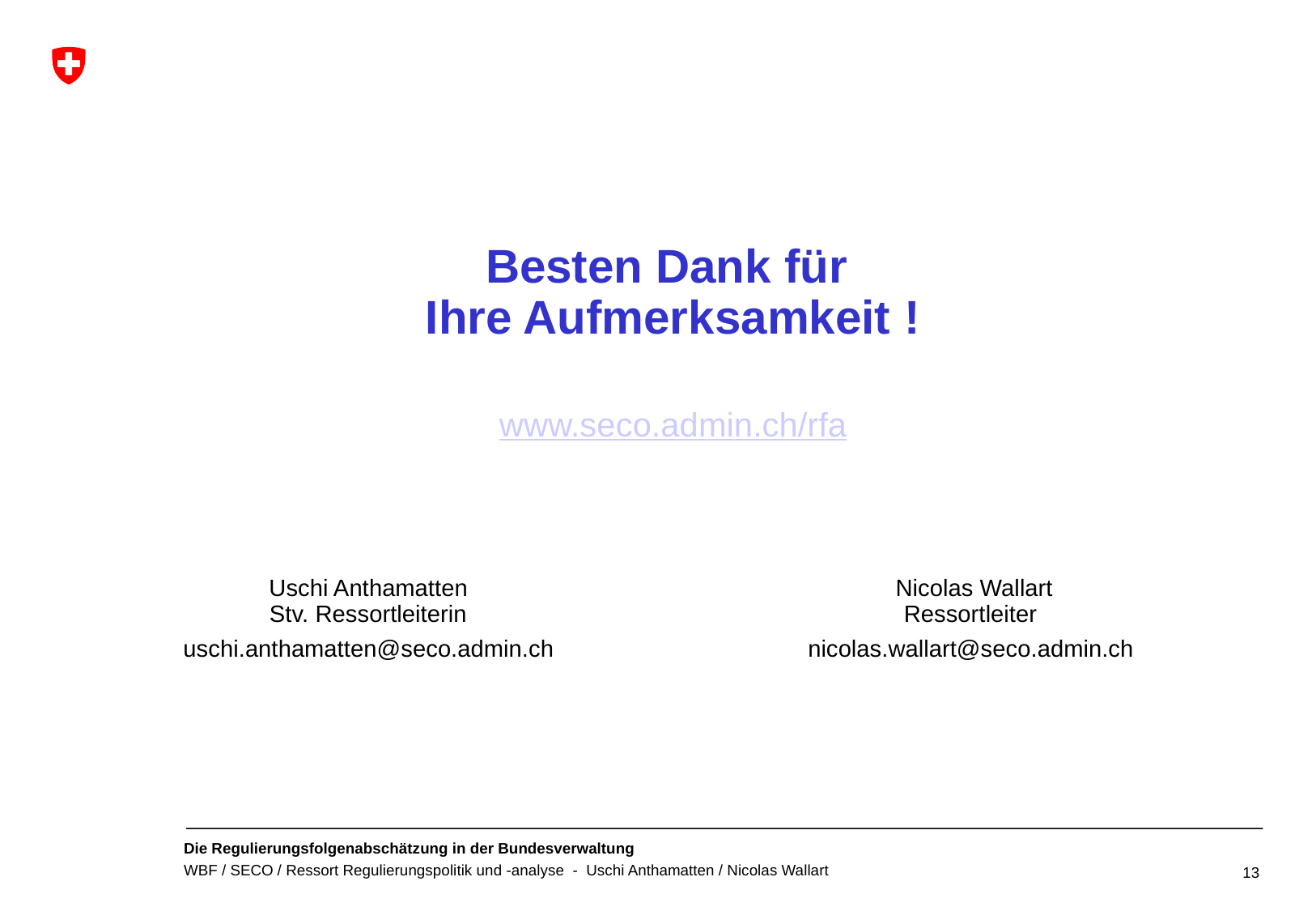

#
Besten Dank für
Ihre Aufmerksamkeit !

www.seco.admin.ch/rfa
Uschi Anthamatten
Stv. Ressortleiterin
uschi.anthamatten@seco.admin.ch
Nicolas Wallart
Ressortleiter
nicolas.wallart@seco.admin.ch
13